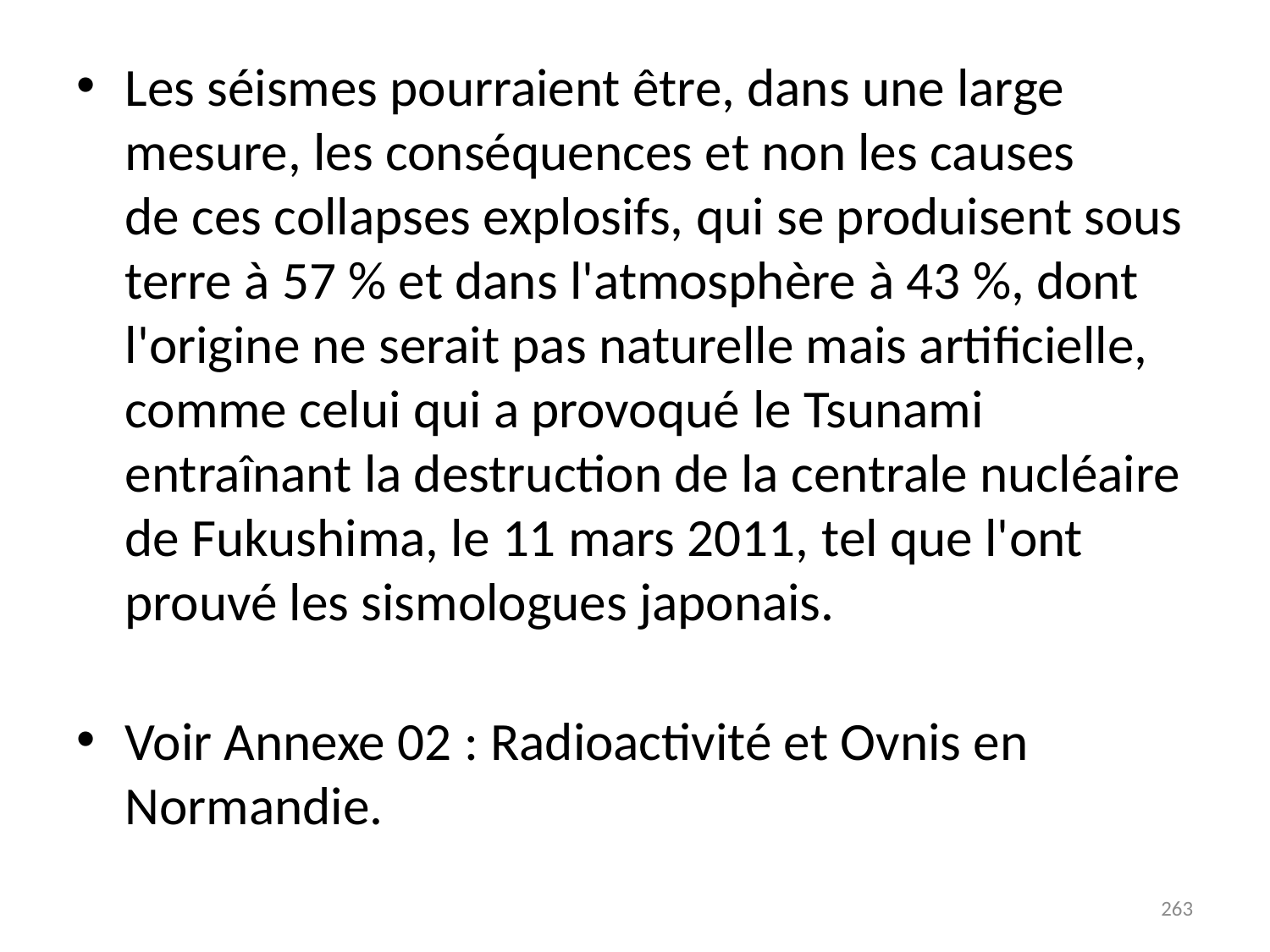

# Les séismes pourraient être, dans une large mesure, les conséquences et non les causes de ces collapses explosifs, qui se produisent sous terre à 57 % et dans l'atmosphère à 43 %, dont l'origine ne serait pas naturelle mais artificielle, comme celui qui a provoqué le Tsunami entraînant la destruction de la centrale nucléaire de Fukushima, le 11 mars 2011, tel que l'ont prouvé les sismologues japonais.
Voir Annexe 02 : Radioactivité et Ovnis en Normandie.

263